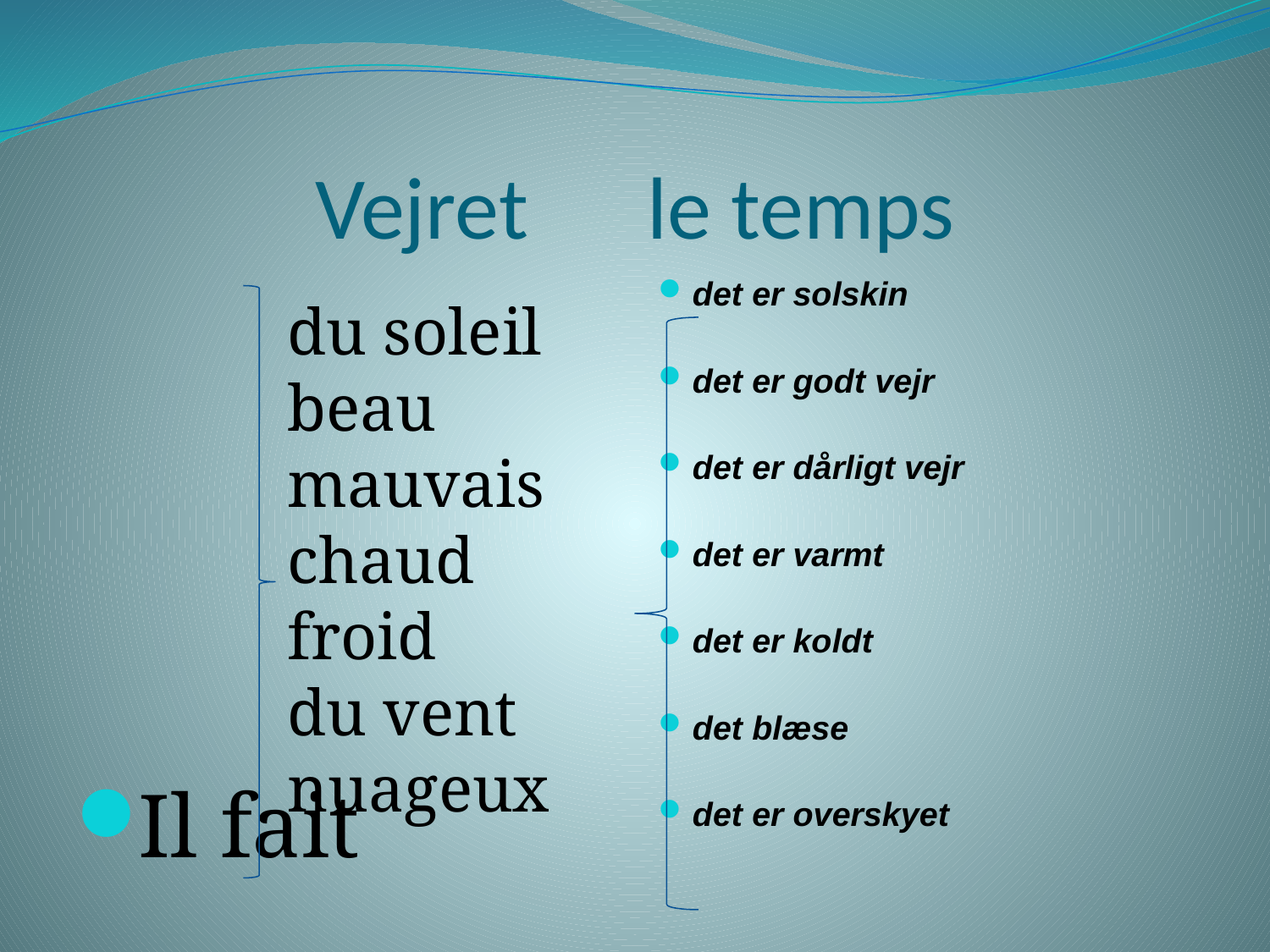

# Vejret      le temps

Il fait
det er solskin
det er godt vejr
det er dårligt vejr
det er varmt
det er koldt
det blæse
det er overskyet

du soleil
beau
mauvais
chaud
froid
du vent
nuageux